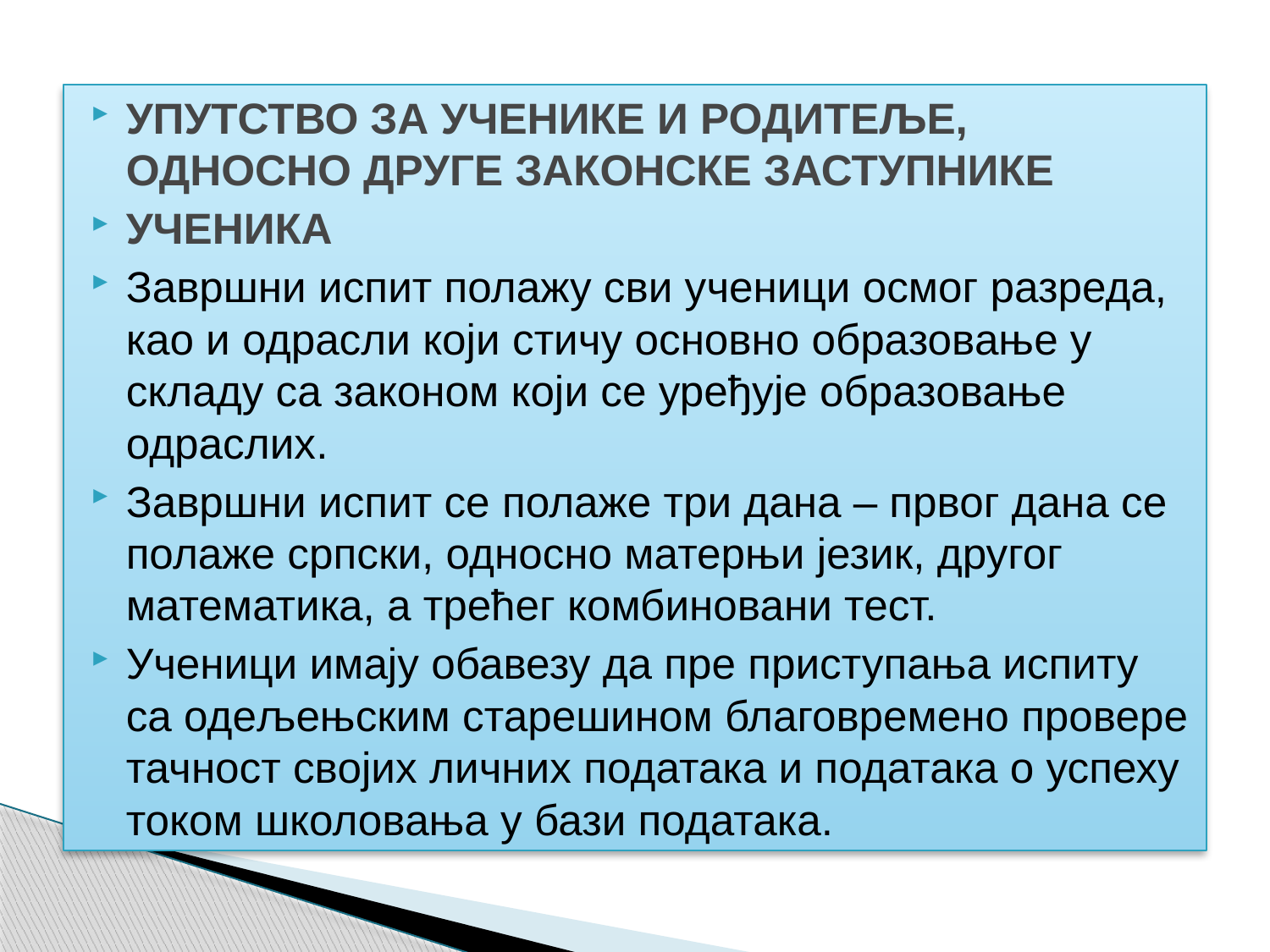

УПУТСТВО ЗА УЧЕНИКЕ И РОДИТЕЉЕ, ОДНОСНО ДРУГЕ ЗАКОНСКЕ ЗАСТУПНИКЕ
УЧЕНИКА
Завршни испит полажу сви ученици осмог разреда, као и одрасли који стичу основно образовање у складу са законом који се уређује образовање одраслих.
Завршни испит се полаже три дана – првог дана се полаже српски, односно матерњи језик, другог математикa, а трећег комбиновани тест.
Ученици имају обавезу да пре приступања испиту са одељењским старешином благовремено провере тачност својих личних података и података о успеху током школовања у бази података.